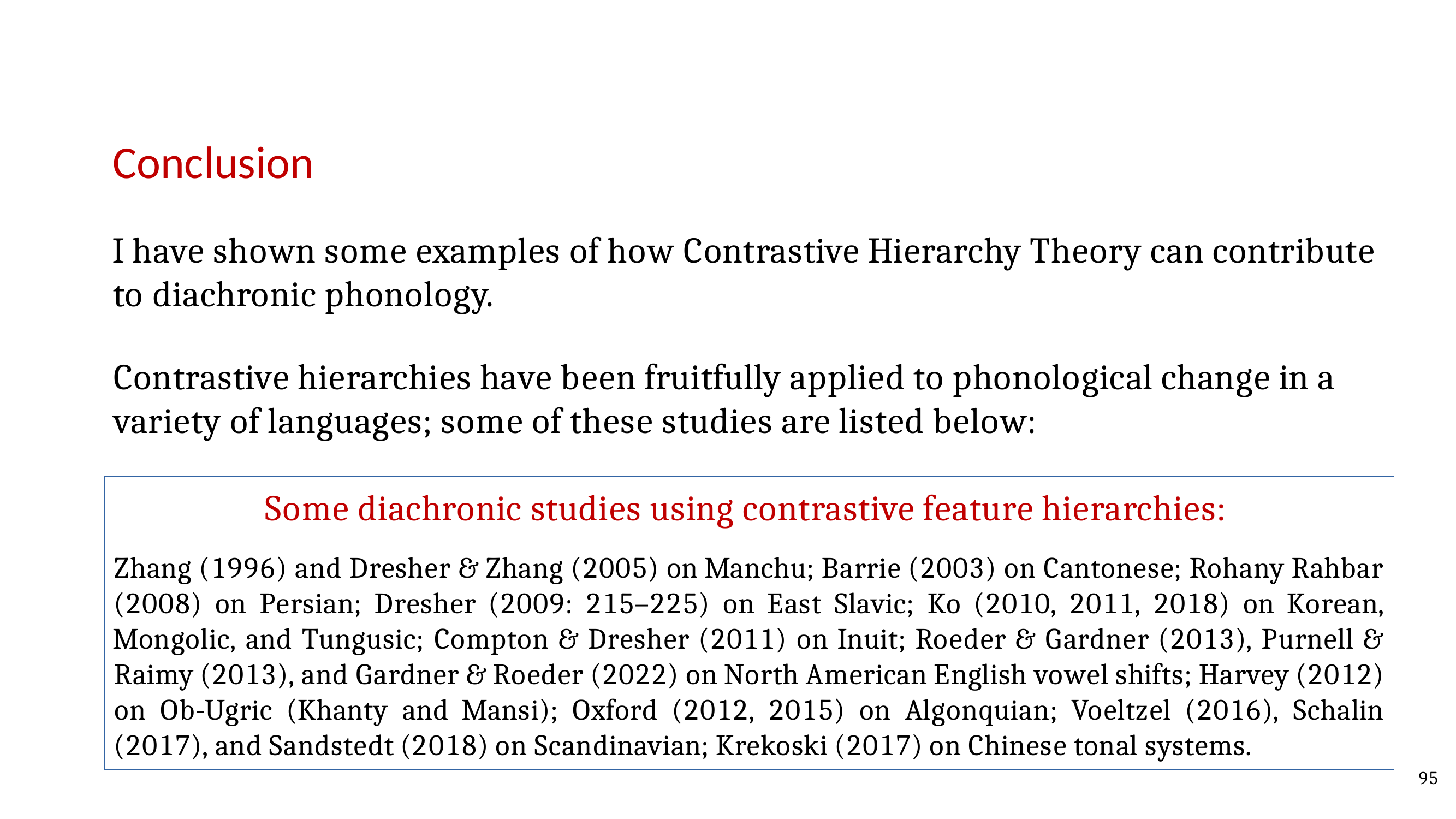

Conclusion
I have shown some examples of how Contrastive Hierarchy Theory can contribute to diachronic phonology.
Contrastive hierarchies have been fruitfully applied to phonological change in a variety of languages; some of these studies are listed below:
Some diachronic studies using contrastive feature hierarchies:
Zhang (1996) and Dresher & Zhang (2005) on Manchu; Barrie (2003) on Cantonese; Rohany Rahbar (2008) on Persian; Dresher (2009: 215–225) on East Slavic; Ko (2010, 2011, 2018) on Korean, Mongolic, and Tungusic; Compton & Dresher (2011) on Inuit; Roeder & Gardner (2013), Purnell & Raimy (2013), and Gardner & Roeder (2022) on North American English vowel shifts; Harvey (2012) on Ob-Ugric (Khanty and Mansi); Oxford (2012, 2015) on Algonquian; Voeltzel (2016), Schalin (2017), and Sandstedt (2018) on Scandinavian; Krekoski (2017) on Chinese tonal systems.
95